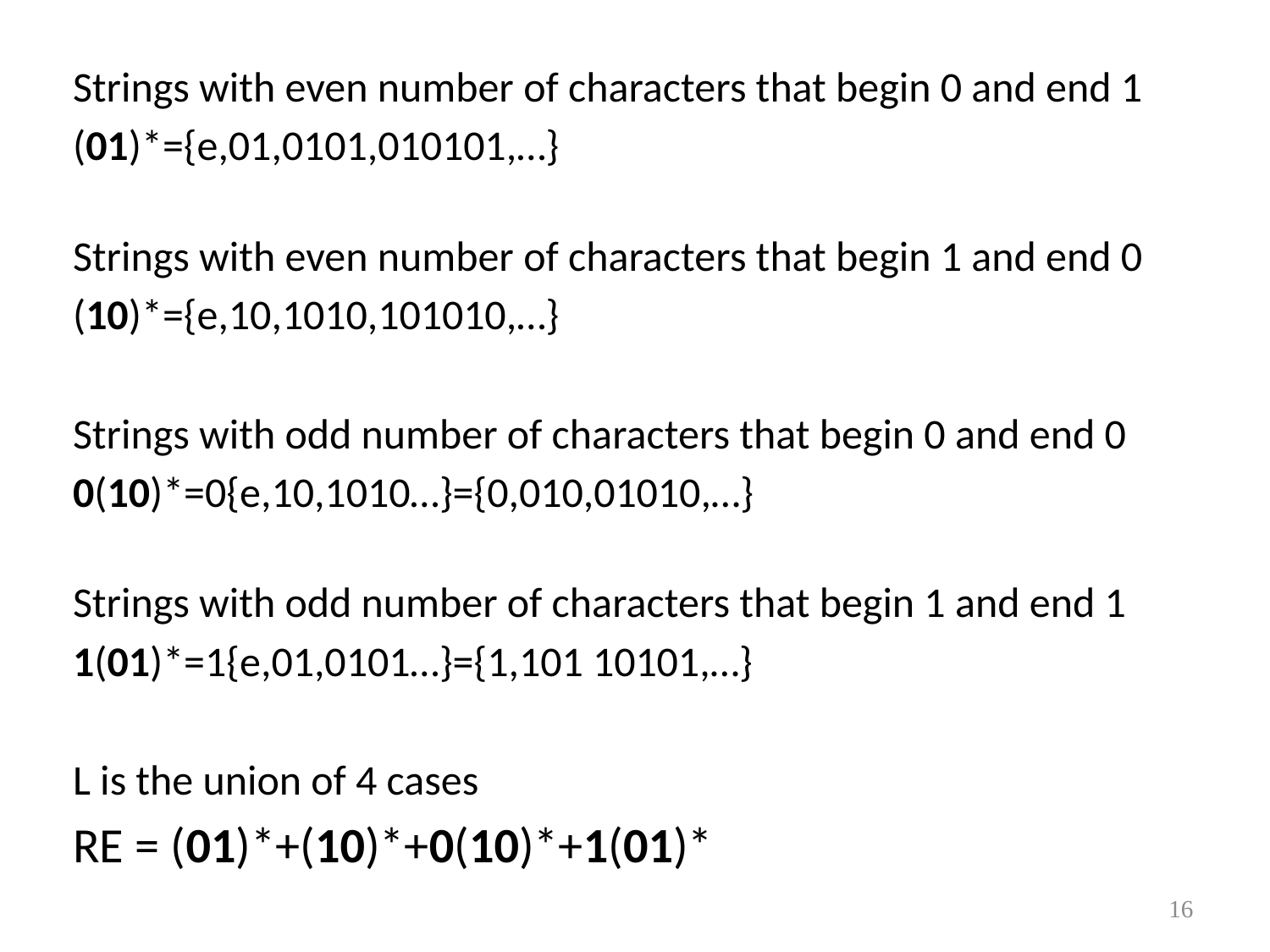

Strings with even number of characters that begin 0 and end 1
(01)*={e,01,0101,010101,…}

Strings with even number of characters that begin 1 and end 0
(10)*={e,10,1010,101010,…}

Strings with odd number of characters that begin 0 and end 0
0(10)*=0{e,10,1010…}={0,010,01010,…}

Strings with odd number of characters that begin 1 and end 1
1(01)*=1{e,01,0101…}={1,101 10101,…}

L is the union of 4 cases
RE = (01)*+(10)*+0(10)*+1(01)*
16